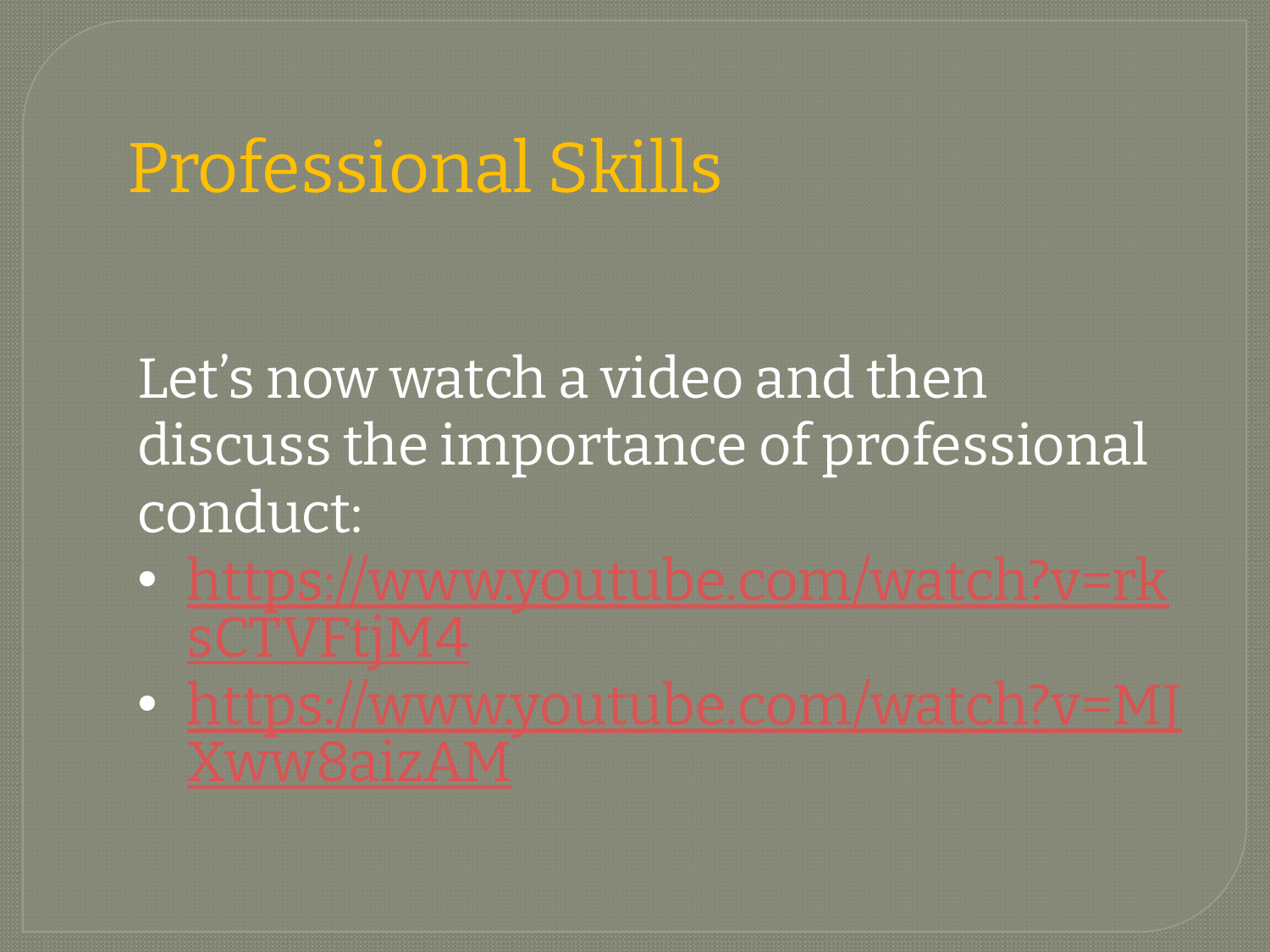

Professional Skills

Let’s now watch a video and then discuss the importance of professional conduct:
https://www.youtube.com/watch?v=rksCTVFtjM4
https://www.youtube.com/watch?v=MJXww8aizAM